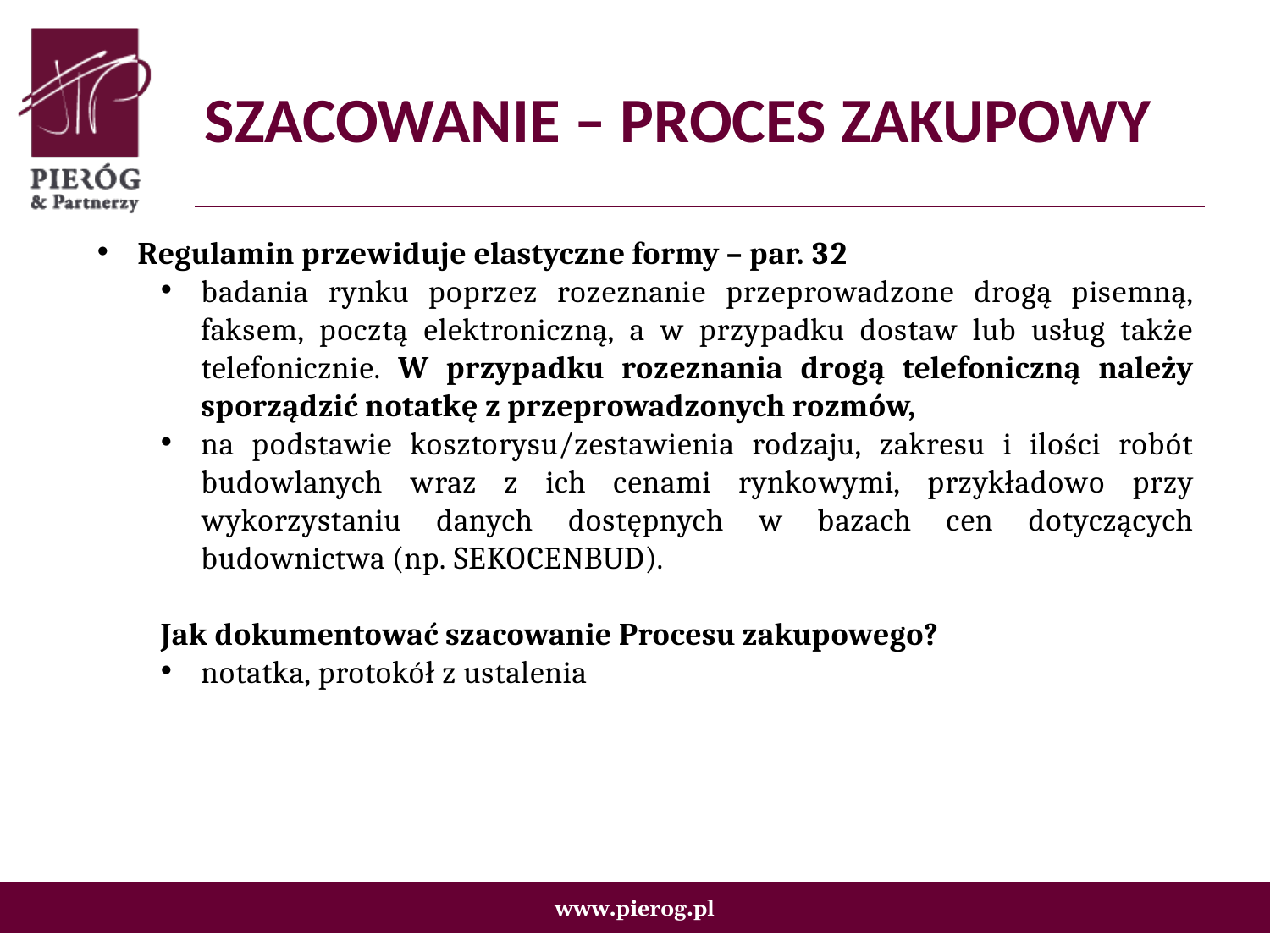

# SZACOWANIE – PROCES ZAKUPOWY
Regulamin przewiduje elastyczne formy – par. 32
badania rynku poprzez rozeznanie przeprowadzone drogą pisemną, faksem, pocztą elektroniczną, a w przypadku dostaw lub usług także telefonicznie. W przypadku rozeznania drogą telefoniczną należy sporządzić notatkę z przeprowadzonych rozmów,
na podstawie kosztorysu/zestawienia rodzaju, zakresu i ilości robót budowlanych wraz z ich cenami rynkowymi, przykładowo przy wykorzystaniu danych dostępnych w bazach cen dotyczących budownictwa (np. SEKOCENBUD).

Jak dokumentować szacowanie Procesu zakupowego?
notatka, protokół z ustalenia